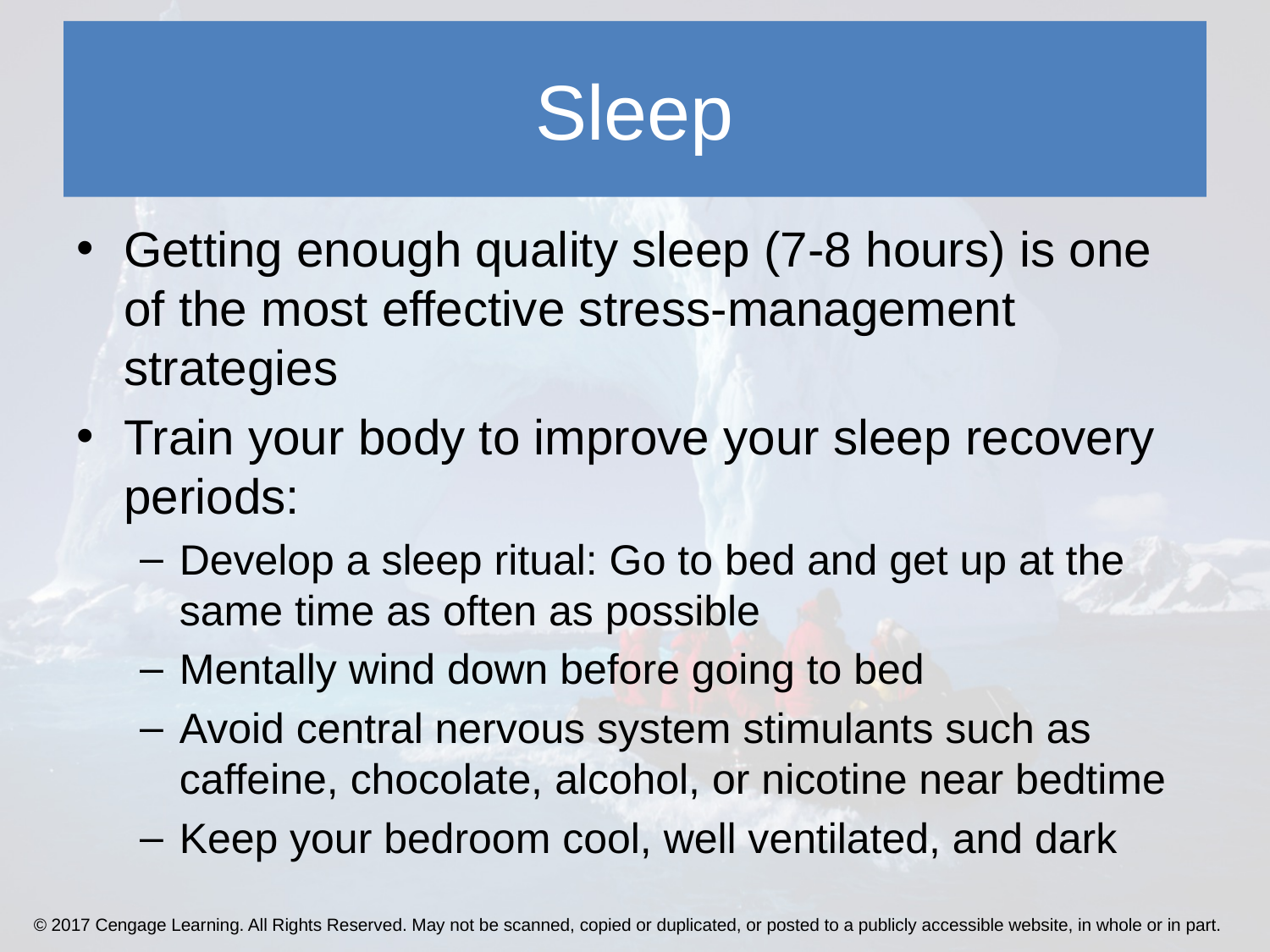

# Sleep
Getting enough quality sleep (7-8 hours) is one of the most effective stress-management strategies
Train your body to improve your sleep recovery periods:
Develop a sleep ritual: Go to bed and get up at the same time as often as possible
Mentally wind down before going to bed
Avoid central nervous system stimulants such as caffeine, chocolate, alcohol, or nicotine near bedtime
Keep your bedroom cool, well ventilated, and dark
© 2017 Cengage Learning. All Rights Reserved. May not be scanned, copied or duplicated, or posted to a publicly accessible website, in whole or in part.